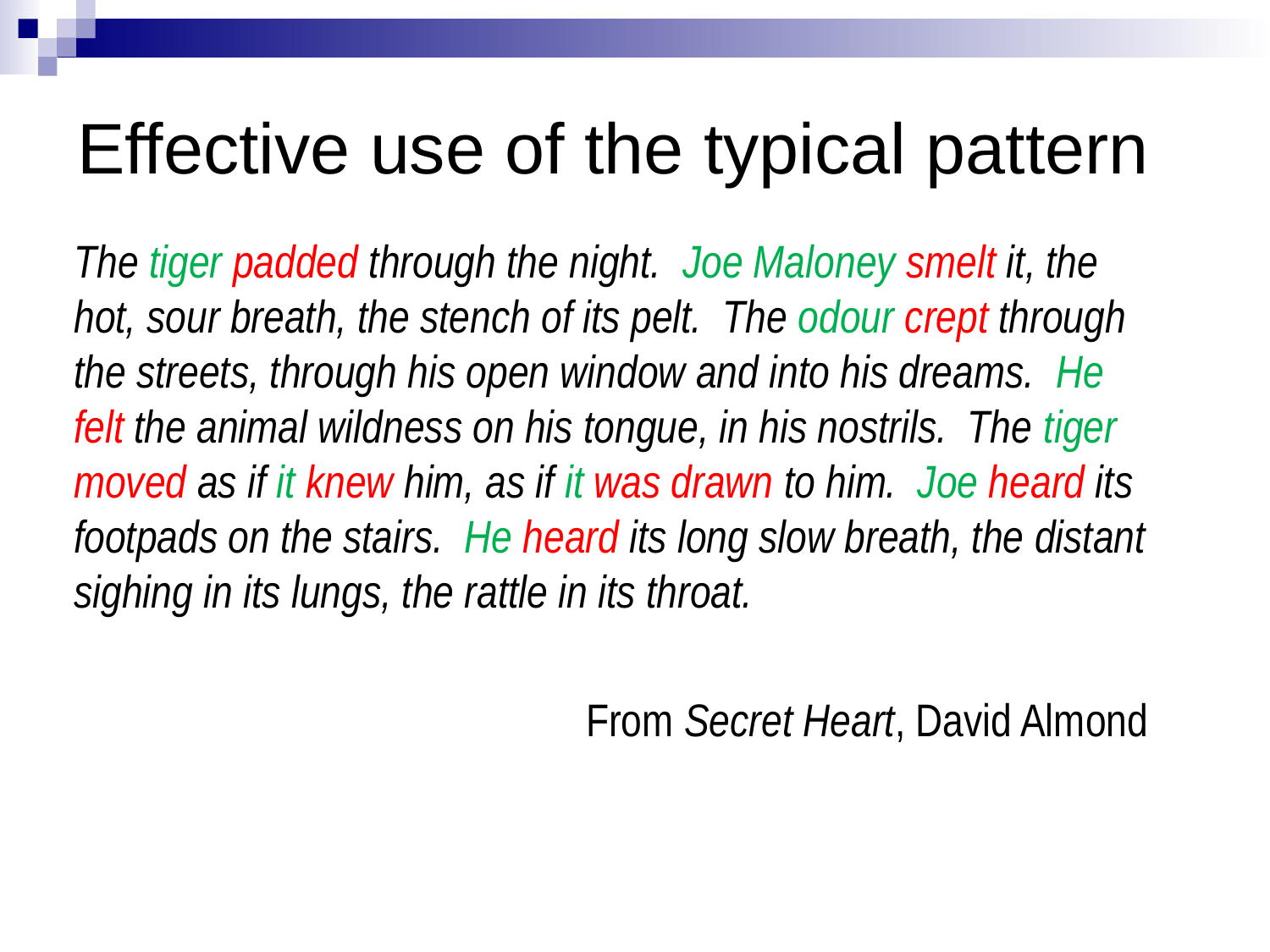

Effective use of the typical pattern
The tiger padded through the night.  Joe Maloney smelt it, the hot, sour breath, the stench of its pelt.  The odour crept through the streets, through his open window and into his dreams.  He felt the animal wildness on his tongue, in his nostrils.  The tiger moved as if it knew him, as if it was drawn to him.  Joe heard its footpads on the stairs.  He heard its long slow breath, the distant sighing in its lungs, the rattle in its throat.

From Secret Heart, David Almond

27